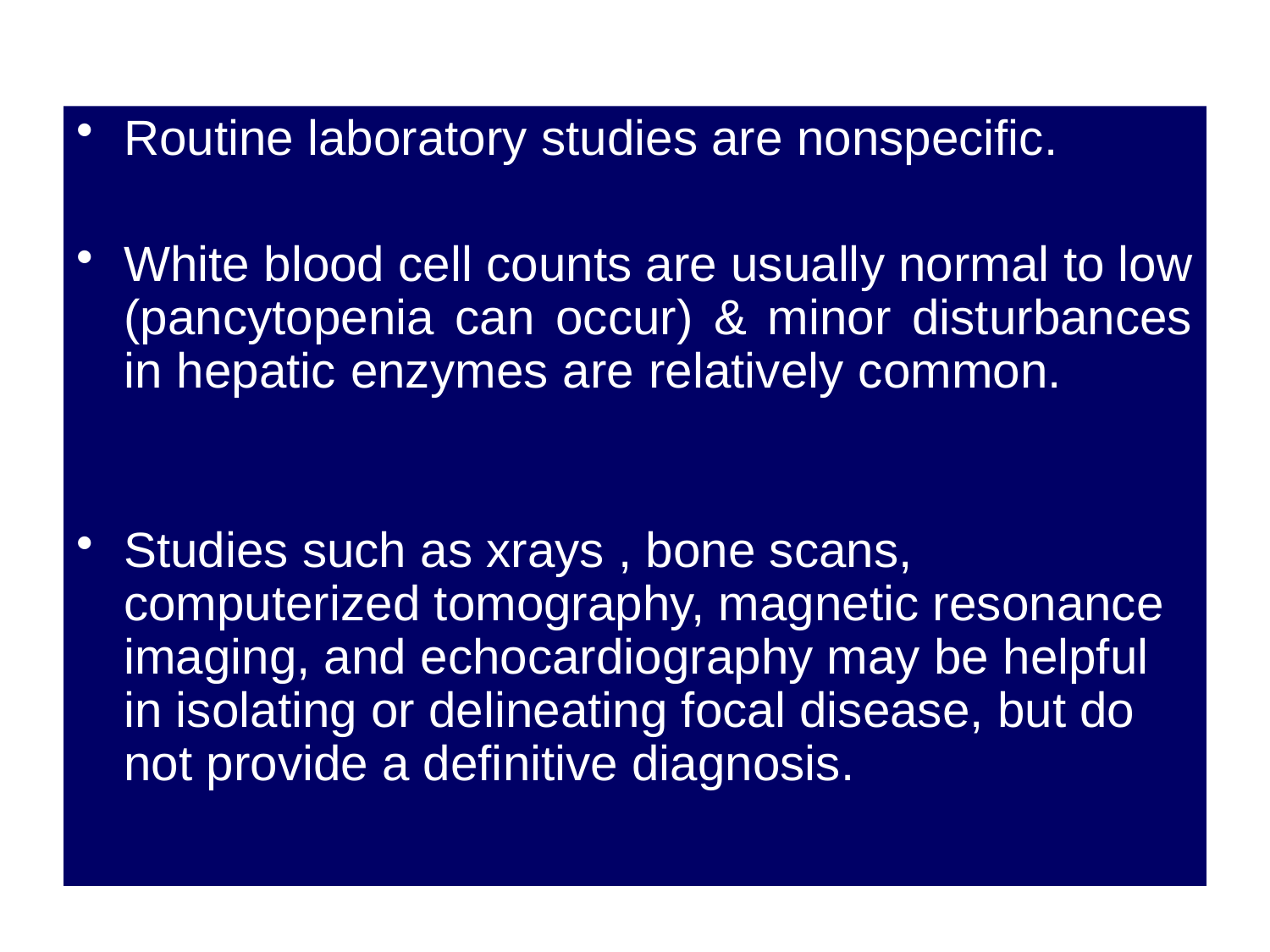

Routine laboratory studies are nonspecific.

White blood cell counts are usually normal to low (pancytopenia can occur) & minor disturbances in hepatic enzymes are relatively common.

Studies such as xrays , bone scans, computerized tomography, magnetic resonance imaging, and echocardiography may be helpful in isolating or delineating focal disease, but do not provide a definitive diagnosis.